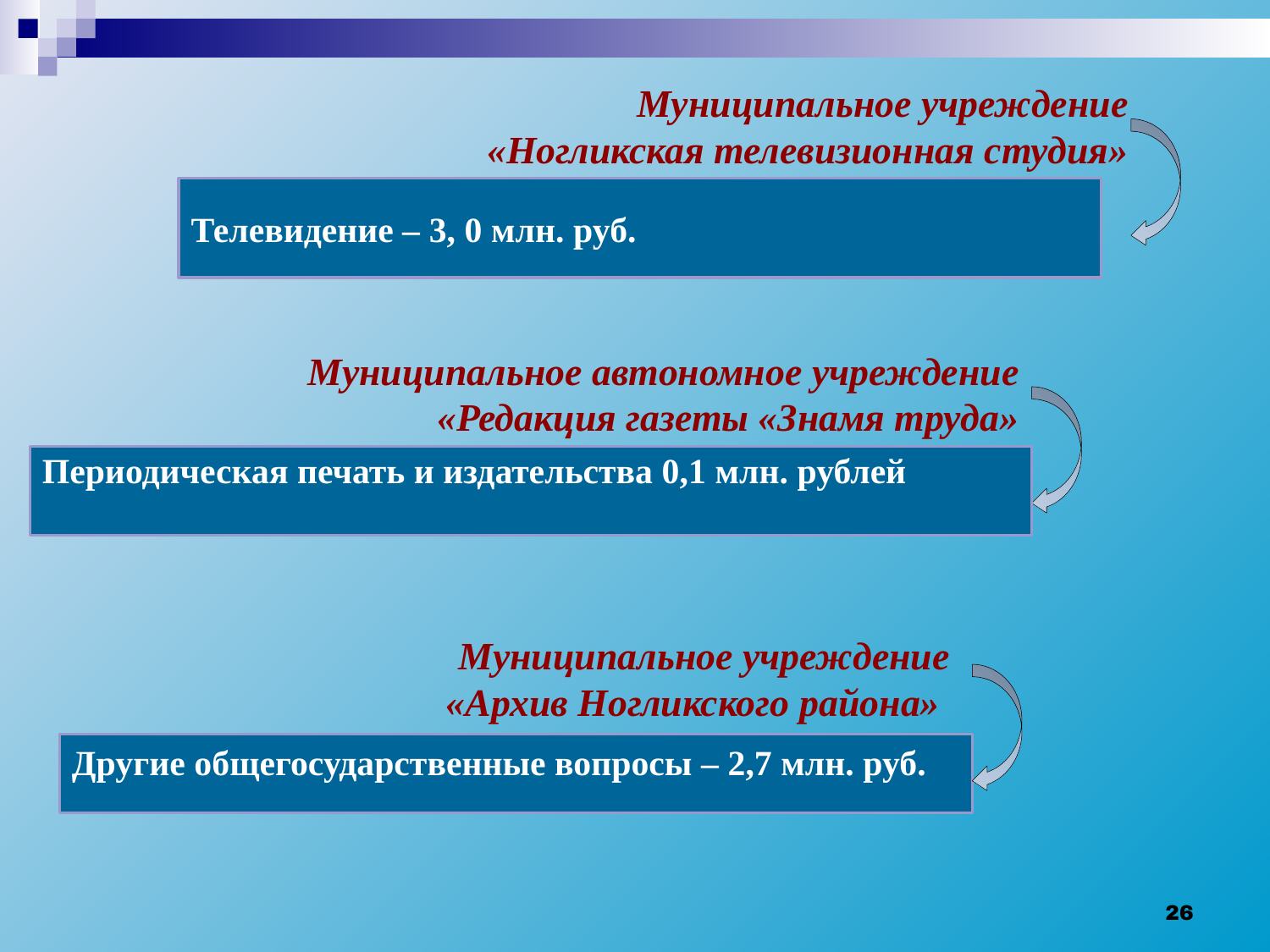

Муниципальное учреждение
 «Ногликская телевизионная студия»

Телевидение – 3, 0 млн. руб.

# Муниципальное автономное учреждение «Редакция газеты «Знамя труда»

Периодическая печать и издательства 0,1 млн. рублей

Муниципальное учреждение
 «Архив Ногликского района»

Другие общегосударственные вопросы – 2,7 млн. руб.

26